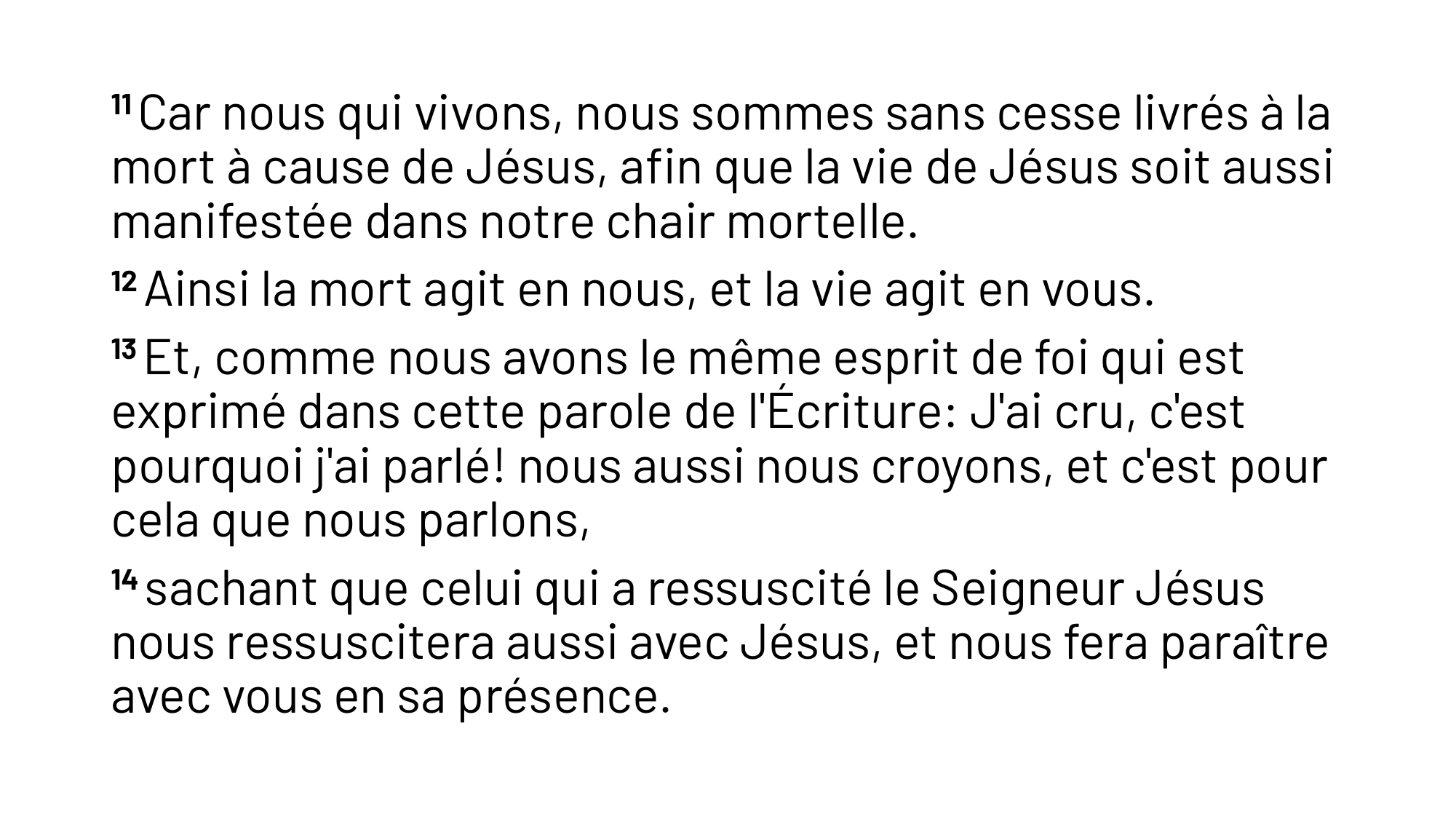

11 Car nous qui vivons, nous sommes sans cesse livrés à la mort à cause de Jésus, afin que la vie de Jésus soit aussi manifestée dans notre chair mortelle.
12 Ainsi la mort agit en nous, et la vie agit en vous.
13 Et, comme nous avons le même esprit de foi qui est exprimé dans cette parole de l'Écriture: J'ai cru, c'est pourquoi j'ai parlé! nous aussi nous croyons, et c'est pour cela que nous parlons,
14 sachant que celui qui a ressuscité le Seigneur Jésus nous ressuscitera aussi avec Jésus, et nous fera paraître avec vous en sa présence.